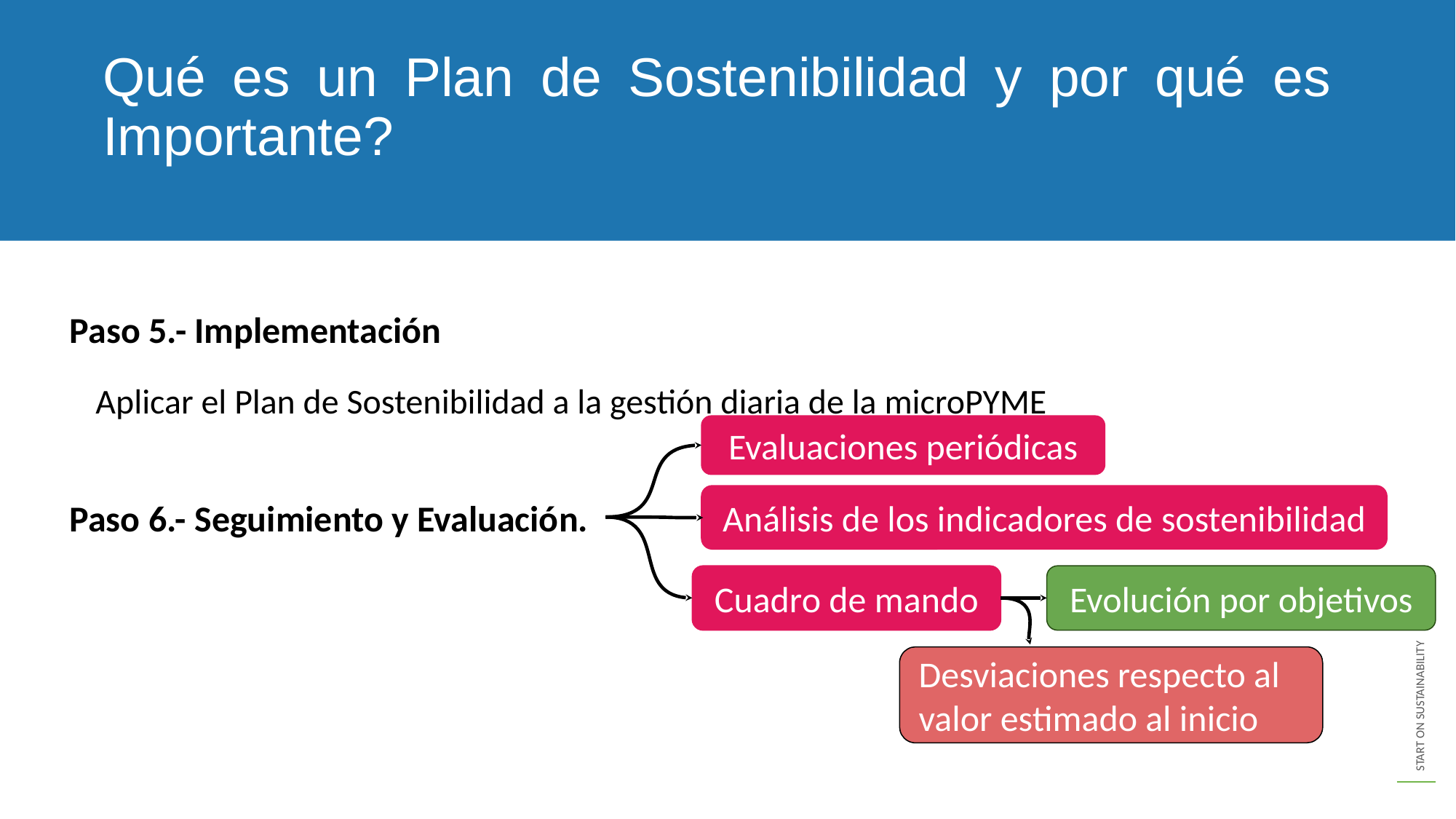

Qué es un Plan de Sostenibilidad y por qué es Importante?
Paso 5.- Implementación
Aplicar el Plan de Sostenibilidad a la gestión diaria de la microPYME
Evaluaciones periódicas
Paso 6.- Seguimiento y Evaluación.
Análisis de los indicadores de sostenibilidad
Cuadro de mando
Evolución por objetivos
Desviaciones respecto al valor estimado al inicio